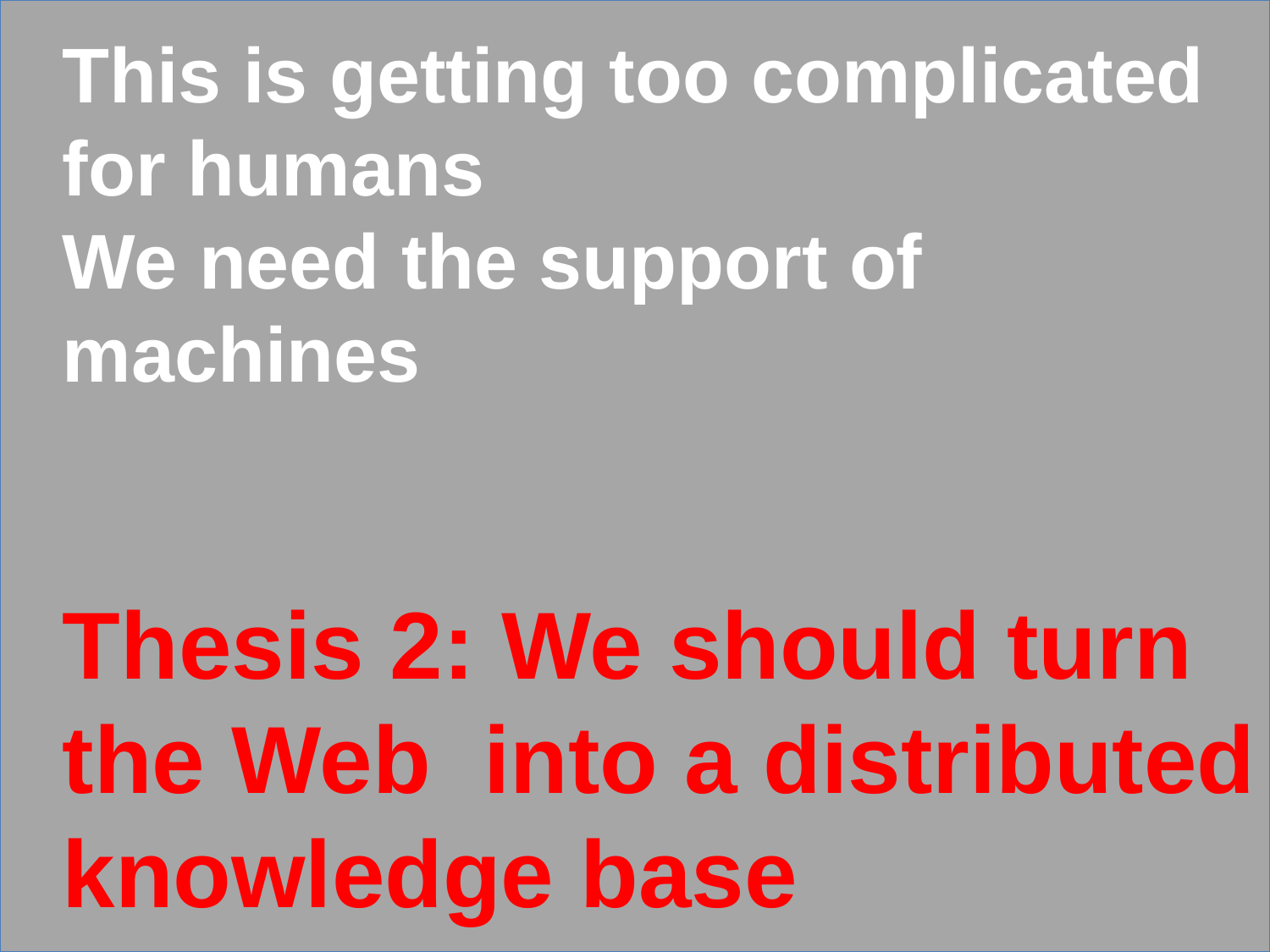

This is getting too complicated for humans
We need the support of machines

Thesis 2: We should turn the Web  into a distributed knowledge base
Abiteboul - Journée Open Scientific Data , 2014